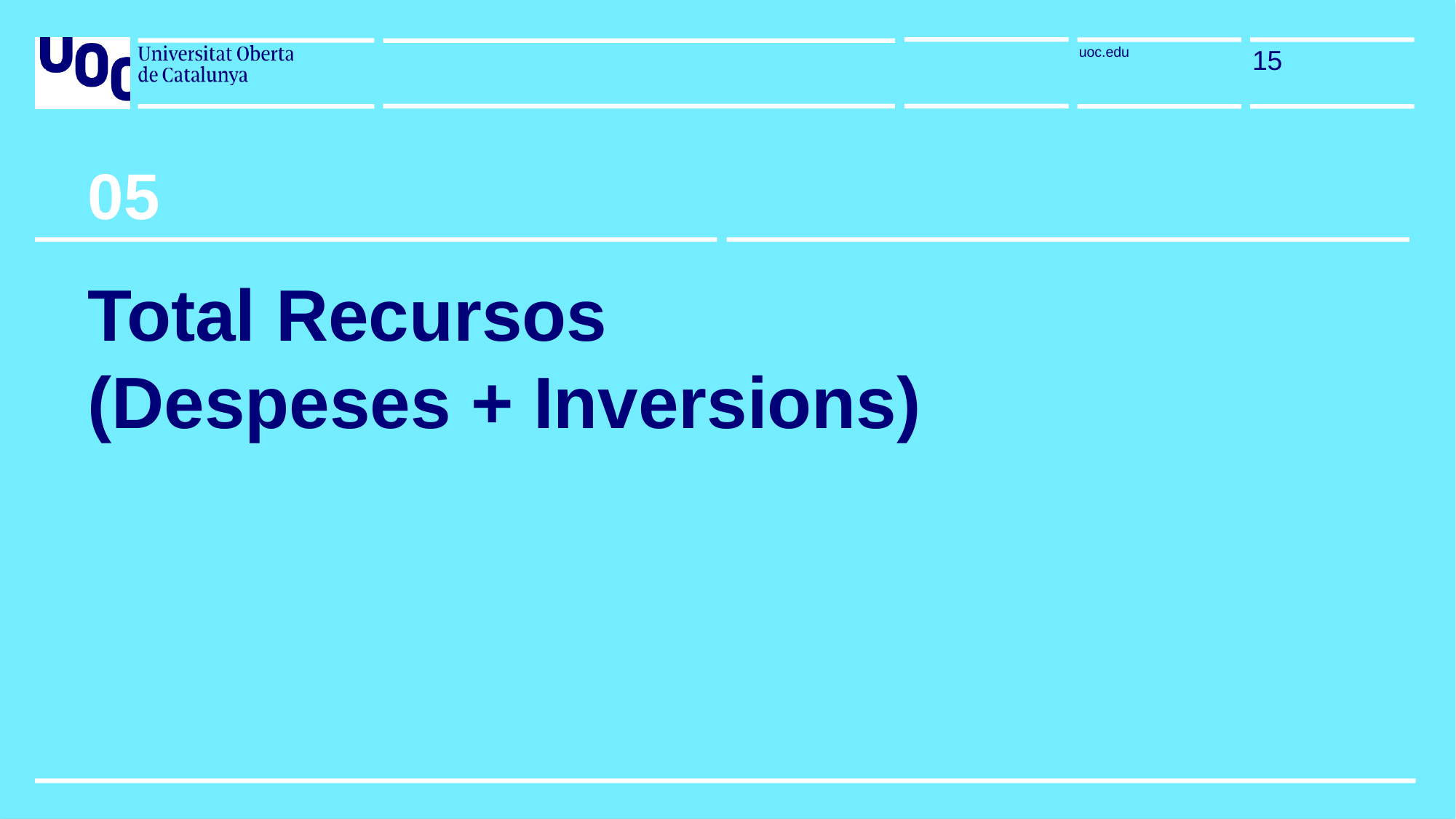

15
05
# Total Recursos (Despeses + Inversions)